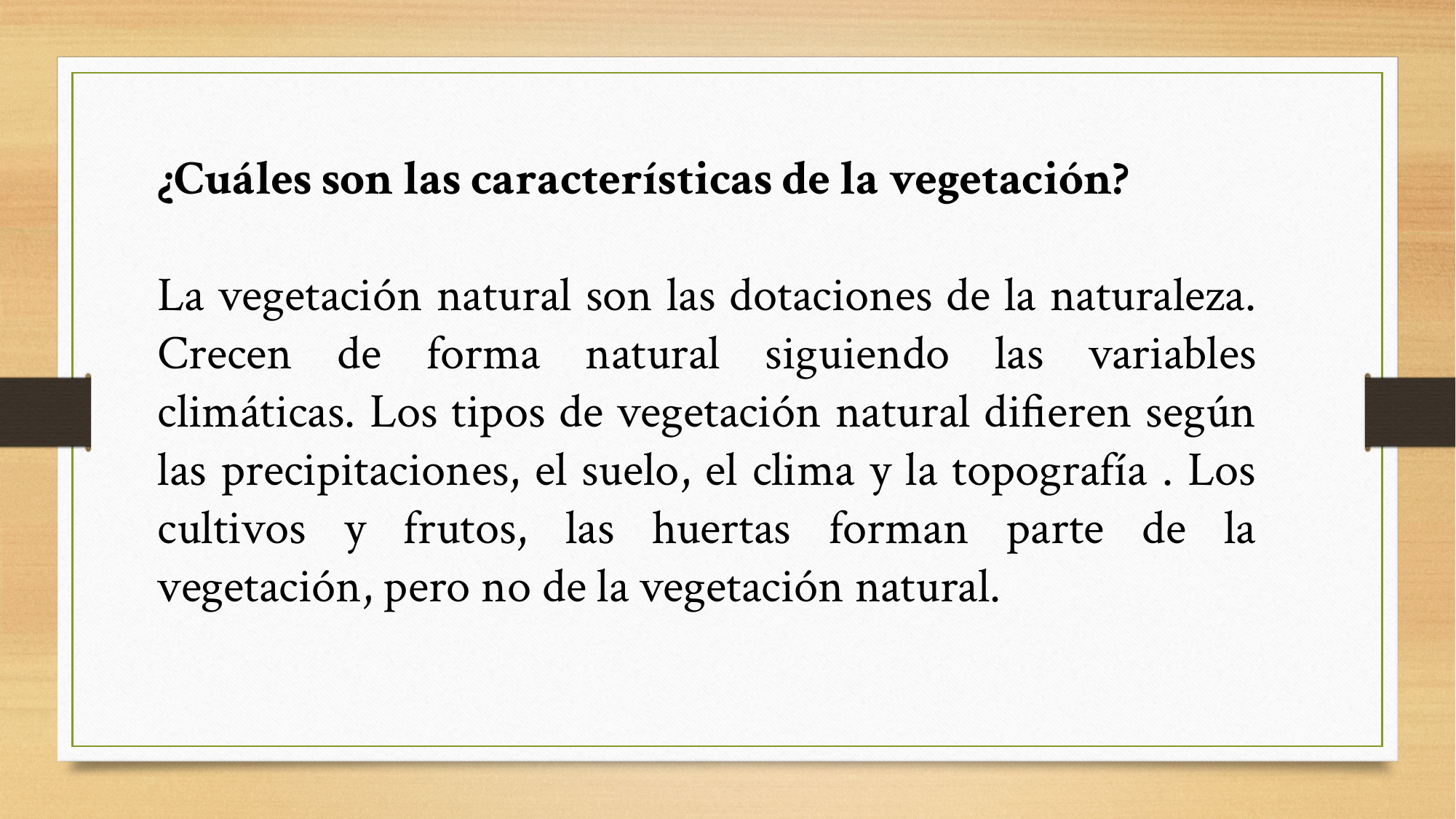

¿Cuáles son las características de la vegetación?

La vegetación natural son las dotaciones de la naturaleza. Crecen de forma natural siguiendo las variables climáticas. Los tipos de vegetación natural difieren según las precipitaciones, el suelo, el clima y la topografía . Los cultivos y frutos, las huertas forman parte de la vegetación, pero no de la vegetación natural.